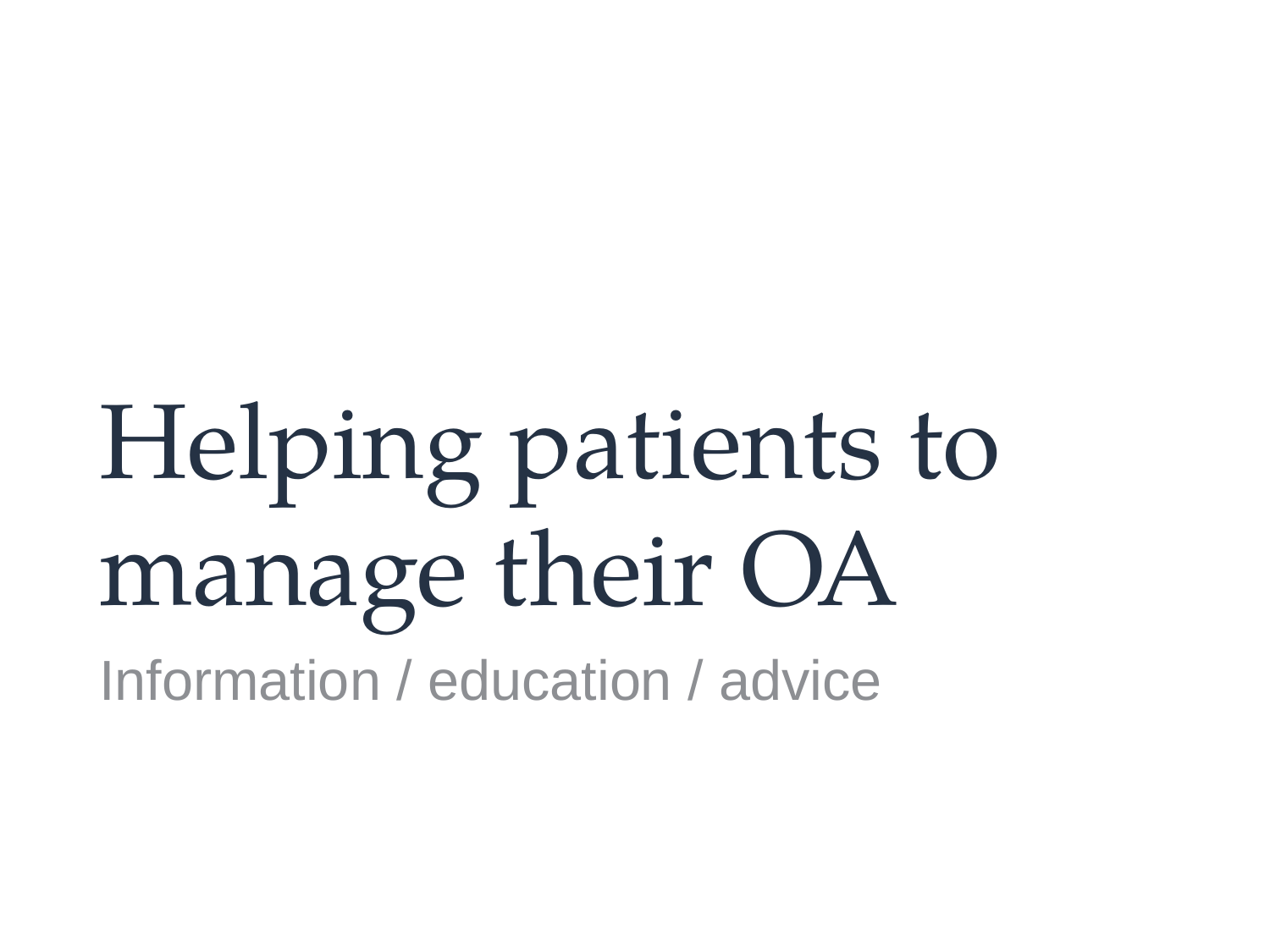

# Helping patients to manage their OA
Information / education / advice